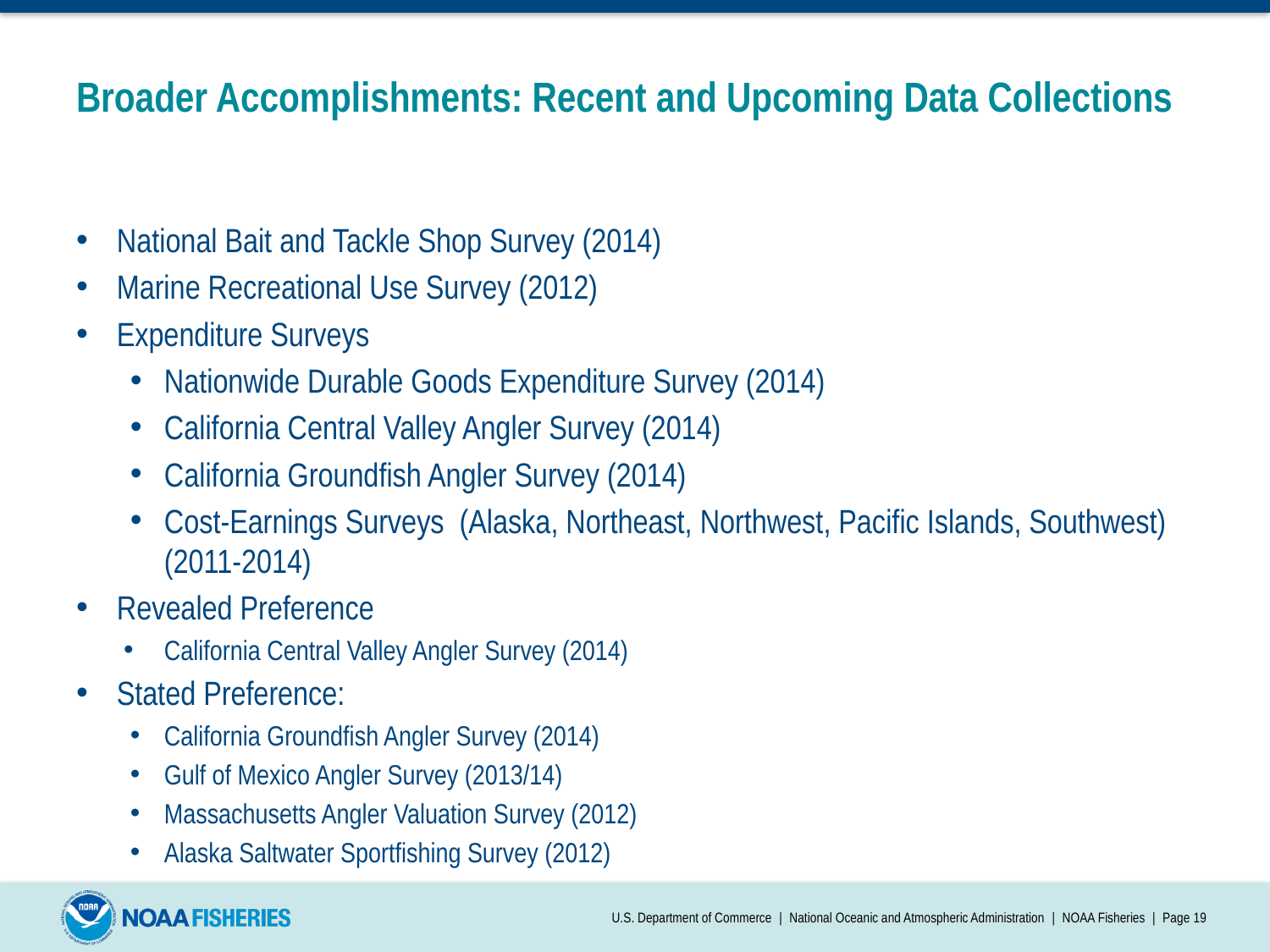

# Broader Accomplishments: Recent and Upcoming Data Collections
National Bait and Tackle Shop Survey (2014)
Marine Recreational Use Survey (2012)
Expenditure Surveys
Nationwide Durable Goods Expenditure Survey (2014)
California Central Valley Angler Survey (2014)
California Groundfish Angler Survey (2014)
Cost-Earnings Surveys  (Alaska, Northeast, Northwest, Pacific Islands, Southwest) (2011-2014)
Revealed Preference
California Central Valley Angler Survey (2014)
Stated Preference:
California Groundfish Angler Survey (2014)
Gulf of Mexico Angler Survey (2013/14)
Massachusetts Angler Valuation Survey (2012)
Alaska Saltwater Sportfishing Survey (2012)

U.S. Department of Commerce | National Oceanic and Atmospheric Administration | NOAA Fisheries | Page 19